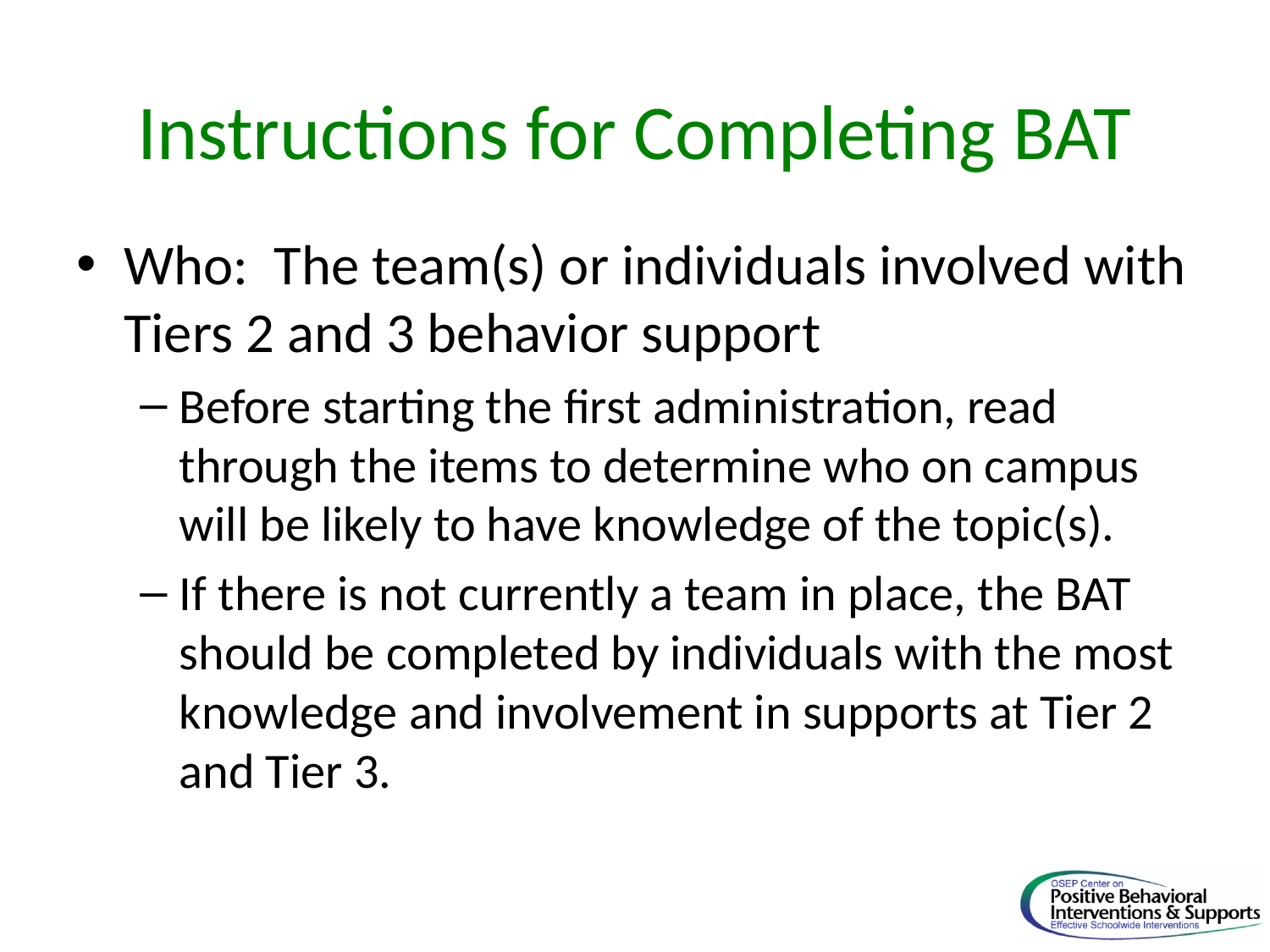

# Instructions for Completing BAT
Who:  The team(s) or individuals involved with Tiers 2 and 3 behavior support
Before starting the first administration, read through the items to determine who on campus will be likely to have knowledge of the topic(s).
If there is not currently a team in place, the BAT should be completed by individuals with the most knowledge and involvement in supports at Tier 2 and Tier 3.